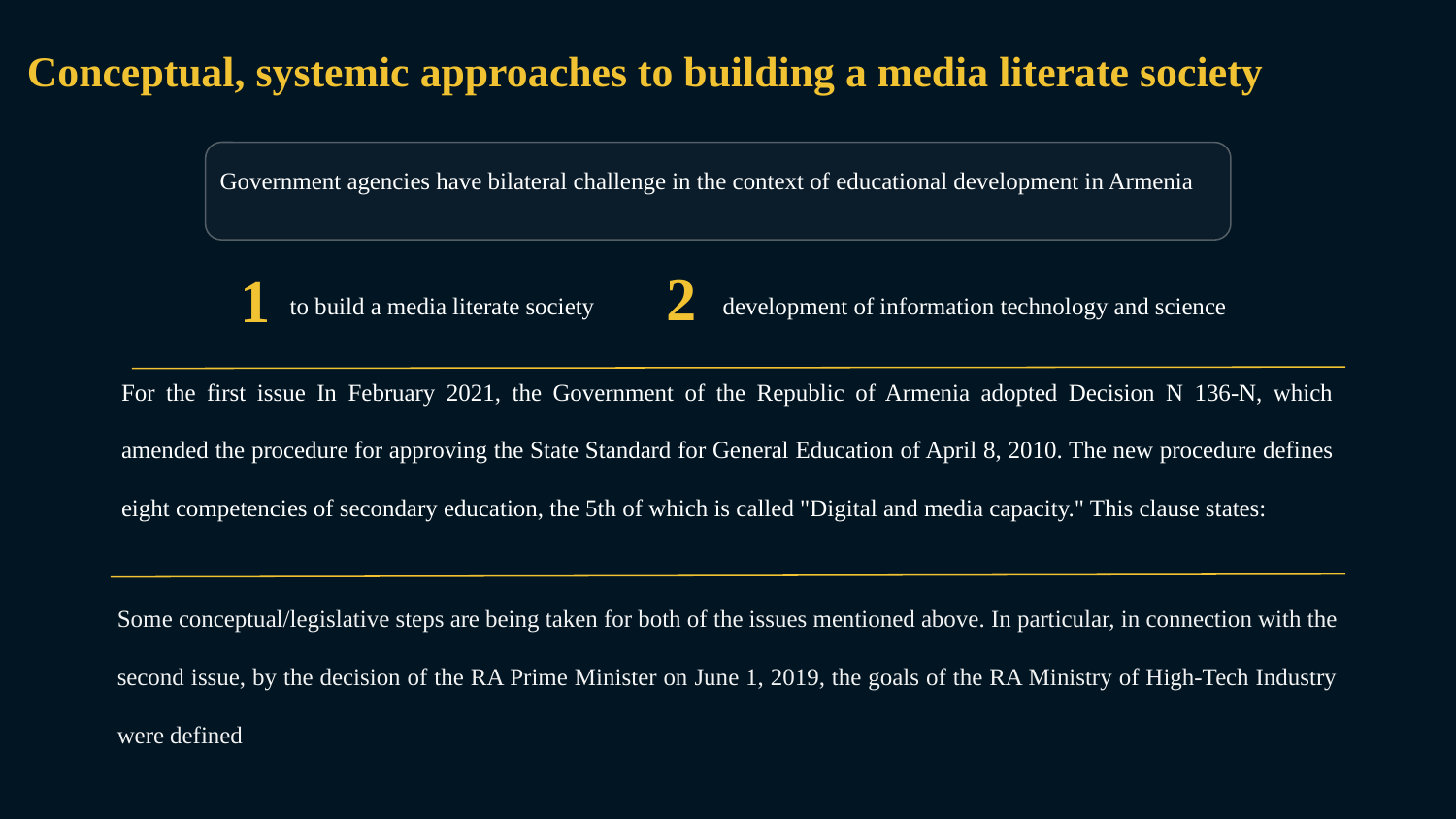

Conceptual, systemic approaches to building a media literate society
Government agencies have bilateral challenge in the context of educational development in Armenia

2
1
development of information technology and science
to build a media literate society
For the first issue In February 2021, the Government of the Republic of Armenia adopted Decision N 136-N, which amended the procedure for approving the State Standard for General Education of April 8, 2010. The new procedure defines eight competencies of secondary education, the 5th of which is called "Digital and media capacity." This clause states:
Some conceptual/legislative steps are being taken for both of the issues mentioned above. In particular, in connection with the second issue, by the decision of the RA Prime Minister on June 1, 2019, the goals of the RA Ministry of High-Tech Industry were defined